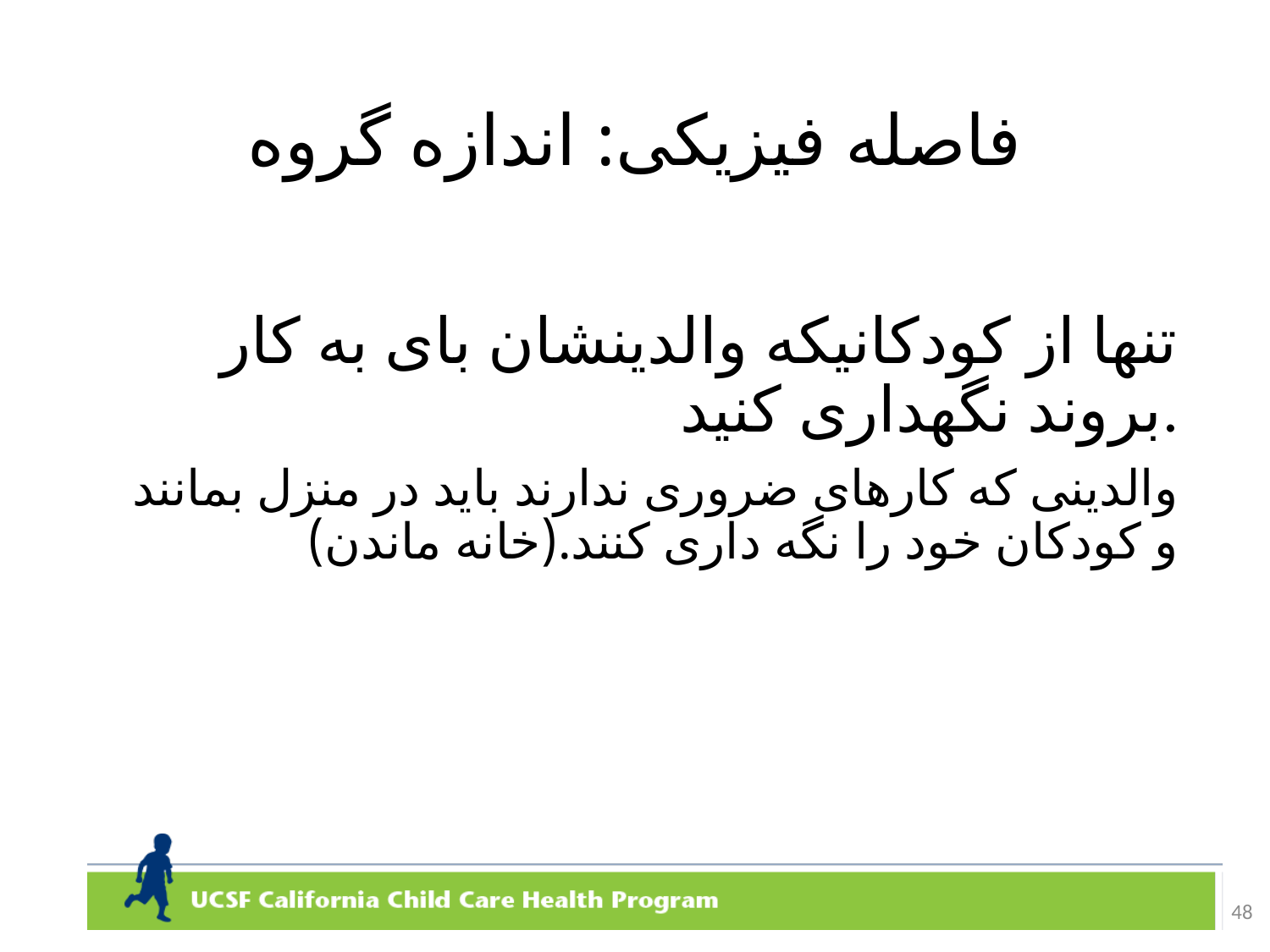

# فاصله فیزیکی: اندازه گروه

تنها از کودکانیکه والدینشان بای به کار بروند نگهداری کنید.
والدینی که کارهای ضروری ندارند باید در منزل بمانند و کودکان خود را نگه داری کنند.(خانه ماندن)
48